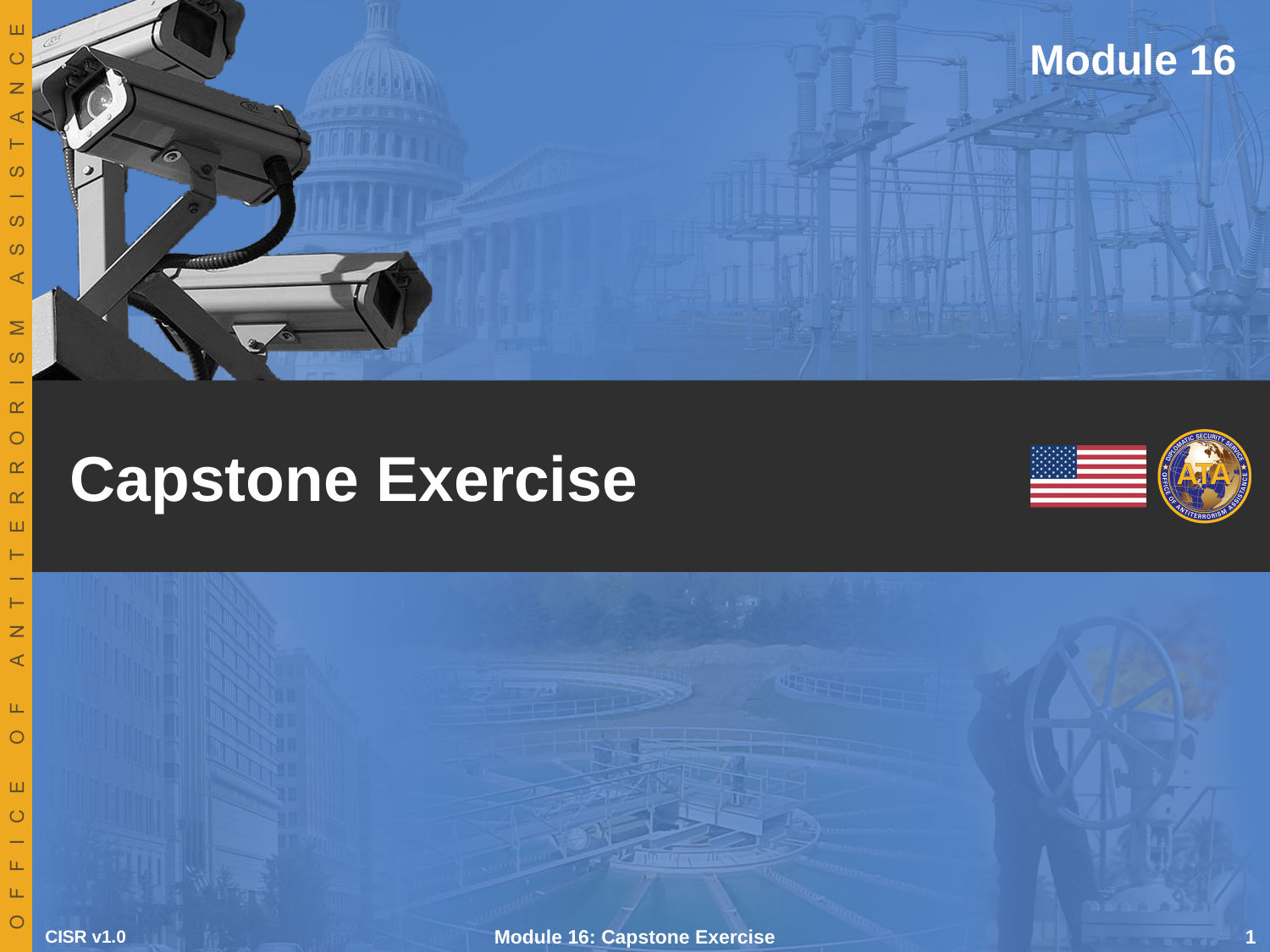

Module 16
# Capstone Exercise
CISR v1.0
Module 16: Capstone Exercise
 1